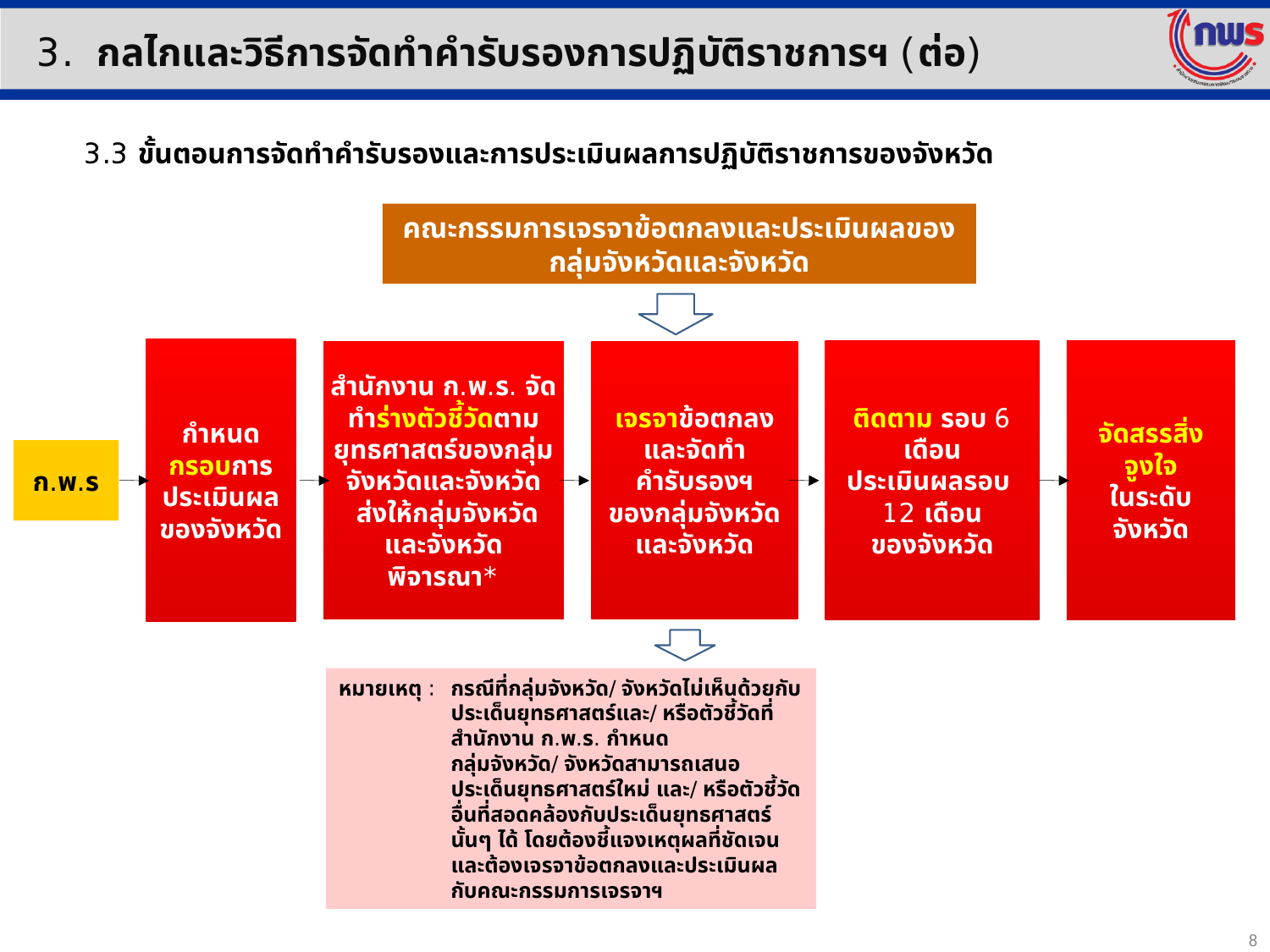

3.  กลไกและวิธีการจัดทำคำรับรองการปฏิบัติราชการฯ (ต่อ)
3.3 ขั้นตอนการจัดทำคำรับรองและการประเมินผลการปฏิบัติราชการของจังหวัด
คณะกรรมการเจรจาข้อตกลงและประเมินผลของกลุ่มจังหวัดและจังหวัด

กำหนดกรอบการประเมินผลของจังหวัด
ติดตาม รอบ 6 เดือน
ประเมินผลรอบ
12 เดือน
ของจังหวัด
จัดสรรสิ่งจูงใจ
ในระดับจังหวัด
สำนักงาน ก.พ.ร. จัดทำร่างตัวชี้วัดตามยุทธศาสตร์ของกลุ่มจังหวัดและจังหวัด
 ส่งให้กลุ่มจังหวัดและจังหวัดพิจารณา*
เจรจาข้อตกลง และจัดทำ
คำรับรองฯ
ของกลุ่มจังหวัด และจังหวัด
ก.พ.ร

หมายเหตุ :	กรณีที่กลุ่มจังหวัด/จังหวัดไม่เห็นด้วยกับประเด็นยุทธศาสตร์และ/หรือตัวชี้วัดที่สำนักงาน ก.พ.ร. กำหนด
กลุ่มจังหวัด/จังหวัดสามารถเสนอประเด็นยุทธศาสตร์ใหม่ และ/หรือตัวชี้วัดอื่นที่สอดคล้องกับประเด็นยุทธศาสตร์นั้นๆ ได้ โดยต้องชี้แจงเหตุผลที่ชัดเจน และต้องเจรจาข้อตกลงและประเมินผลกับคณะกรรมการเจรจาฯ
8